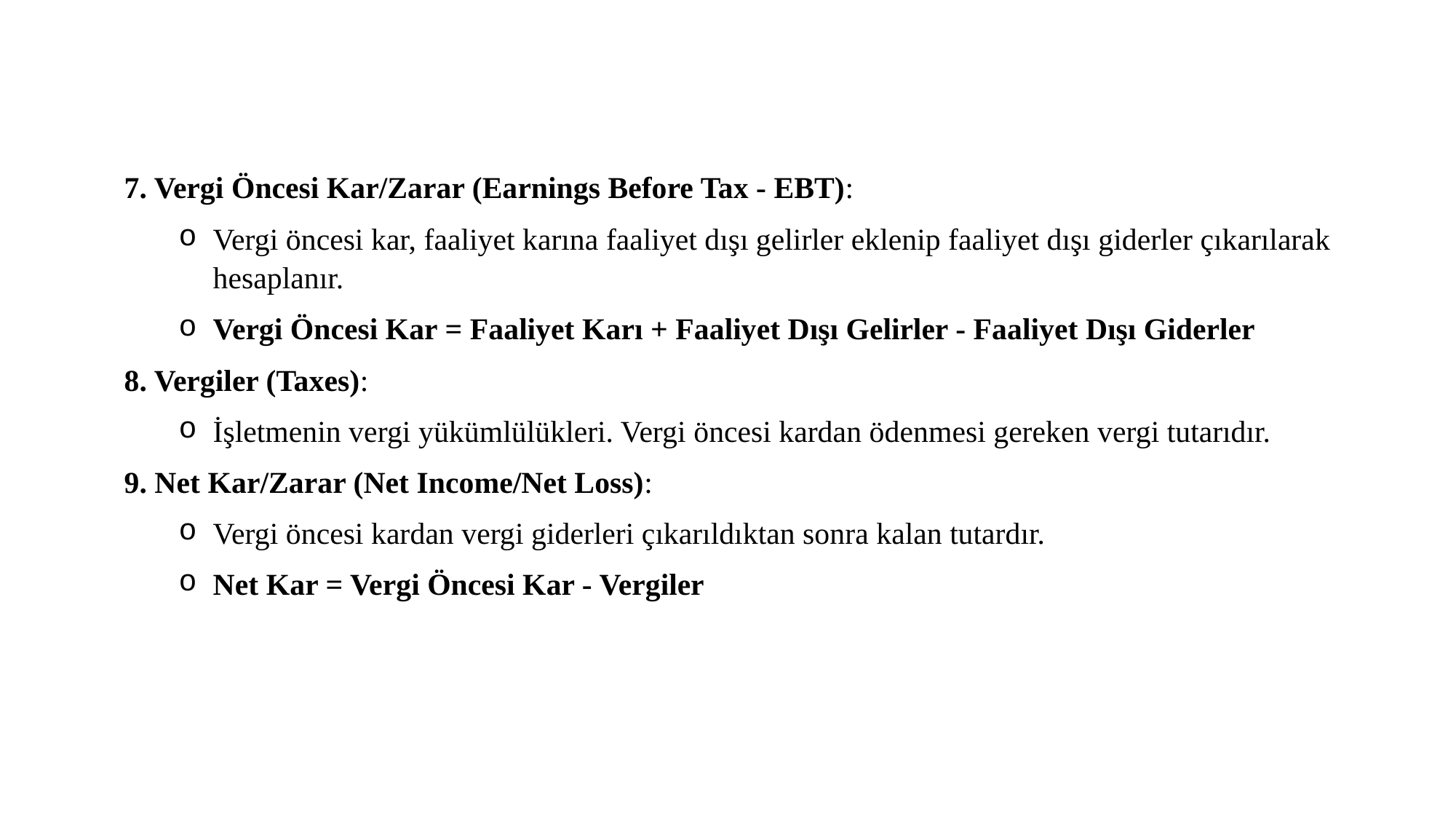

7. Vergi Öncesi Kar/Zarar (Earnings Before Tax - EBT):
Vergi öncesi kar, faaliyet karına faaliyet dışı gelirler eklenip faaliyet dışı giderler çıkarılarak hesaplanır.
Vergi Öncesi Kar = Faaliyet Karı + Faaliyet Dışı Gelirler - Faaliyet Dışı Giderler
8. Vergiler (Taxes):
İşletmenin vergi yükümlülükleri. Vergi öncesi kardan ödenmesi gereken vergi tutarıdır.
9. Net Kar/Zarar (Net Income/Net Loss):
Vergi öncesi kardan vergi giderleri çıkarıldıktan sonra kalan tutardır.
Net Kar = Vergi Öncesi Kar - Vergiler